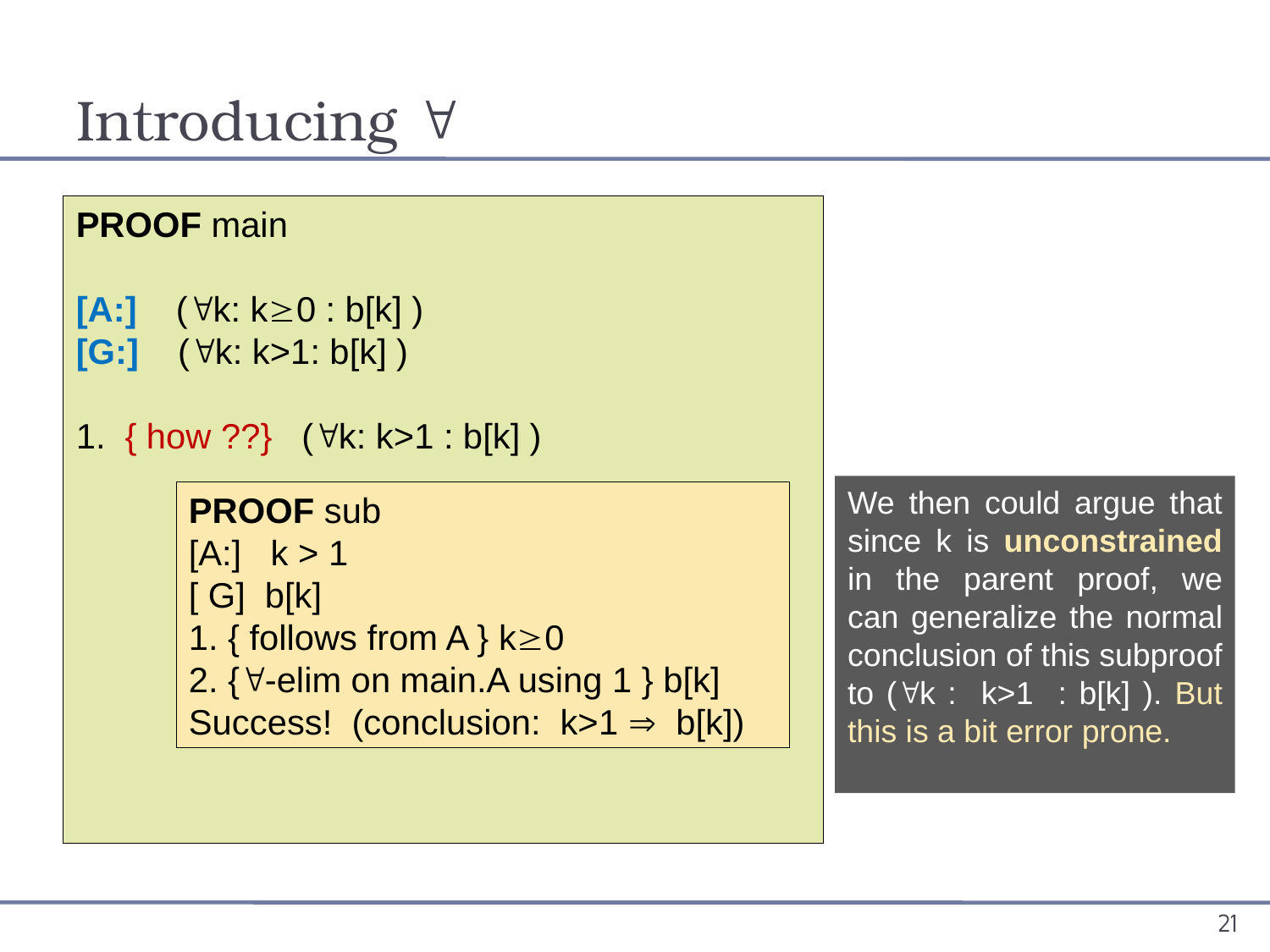

# Introducing ∀
PROOF main
[A:]    (∀k: k≥0 : b[k] )
[G:]    (∀k: k>1: b[k] )

1.  { how ??}   (∀k: k>1 : b[k] )

We then could argue that since k is unconstrained in the parent proof, we can generalize the normal conclusion of this subproof to (∀k :  k>1  : b[k] ). But this is a bit error prone.
PROOF sub
[A:]   k > 1
[ G]  b[k]
1. { follows from A } k≥0
2. {∀-elim on main.A using 1 } b[k]
Success!  (conclusion:  k>1 ⇒  b[k])
21